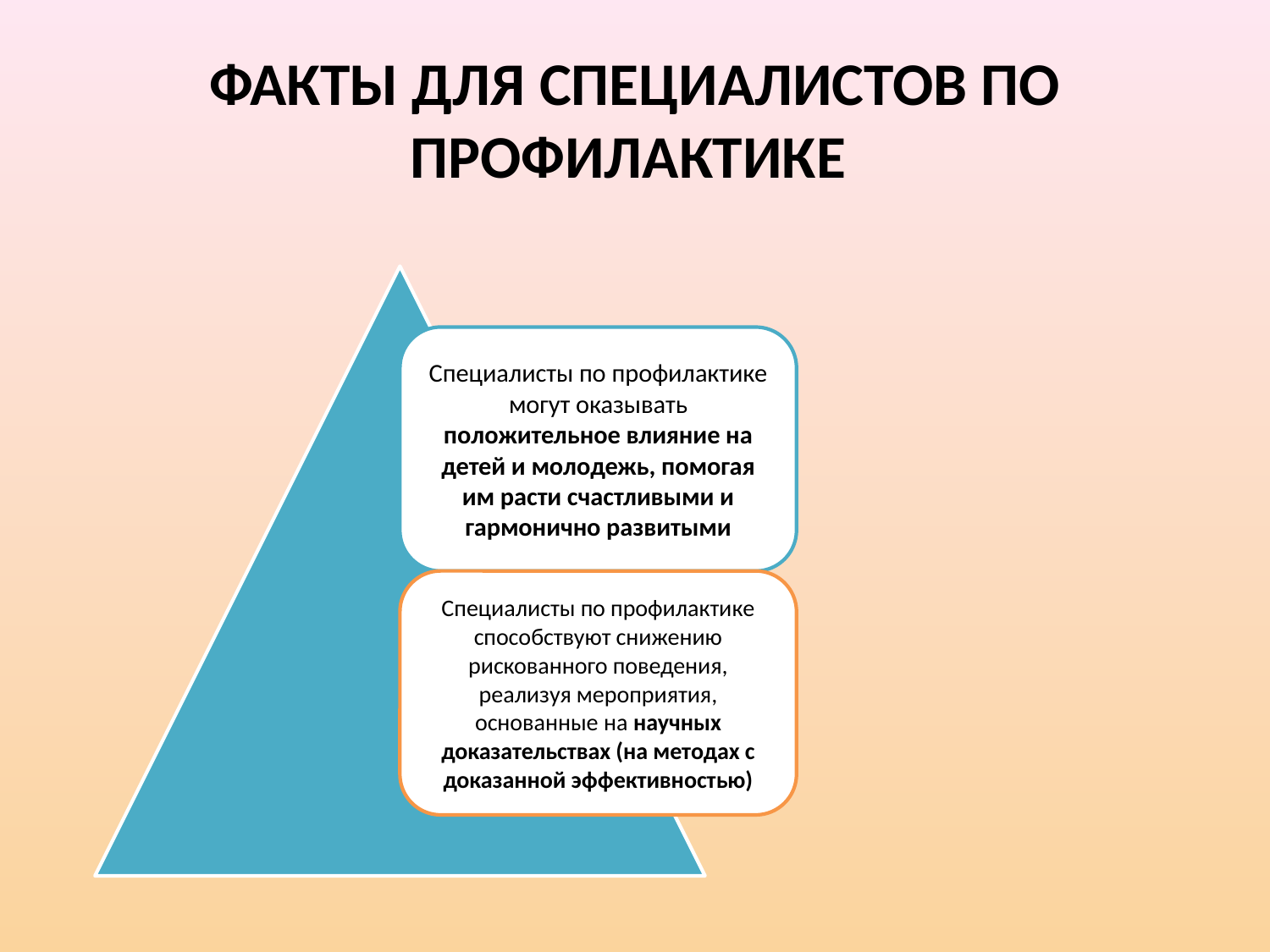

# ФАКТЫ ДЛЯ СПЕЦИАЛИСТОВ ПО ПРОФИЛАКТИКЕ
Специалисты по профилактике могут оказывать положительное влияние на детей и молодежь, помогая им расти счастливыми и гармонично развитыми
Специалисты по профилактике способствуют снижению рискованного поведения, реализуя мероприятия, основанные на научных доказательствах (на методах с доказанной эффективностью)